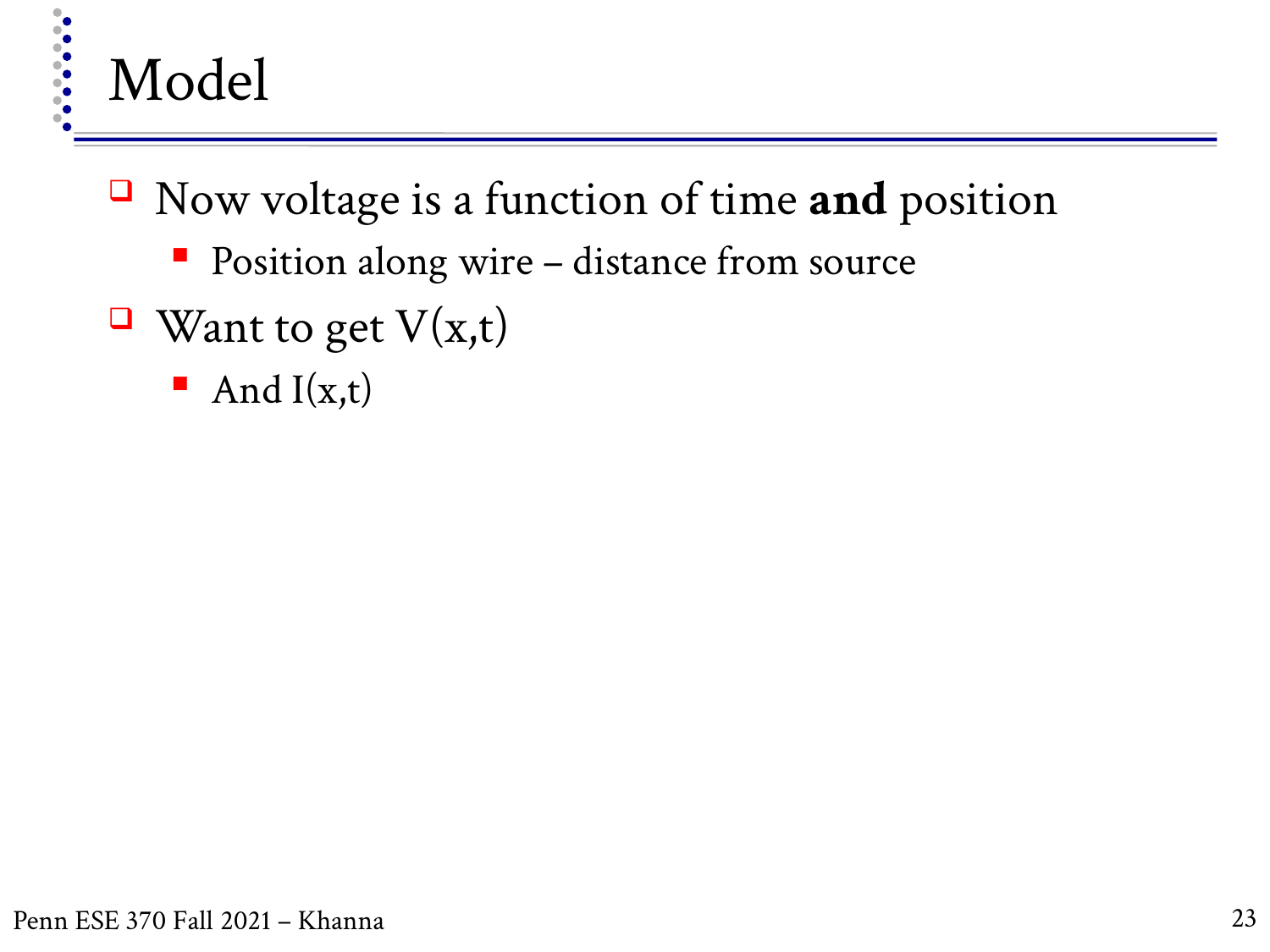

# Model
Now voltage is a function of time and position
Position along wire – distance from source
Want to get V(x,t)
And I(x,t)
Penn ESE 370 Fall 2021 – Khanna
23